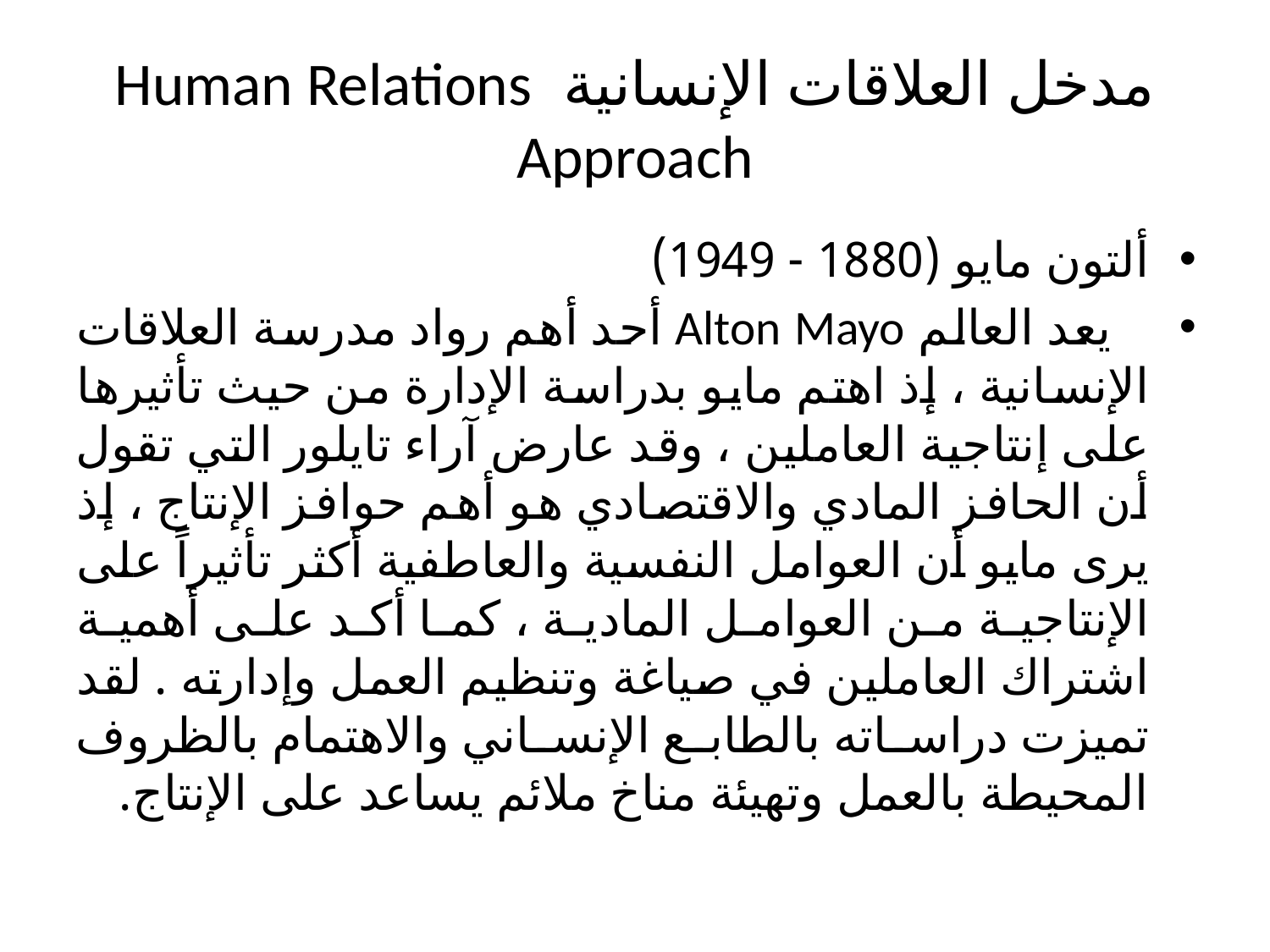

# مدخل العلاقات الإنسانية  Human Relations Approach
ألتون مايو (1880 - 1949)
   يعد العالم Alton Mayo أحد أهم رواد مدرسة العلاقات الإنسانية ، إذ اهتم مايو بدراسة الإدارة من حيث تأثيرها على إنتاجية العاملين ، وقد عارض آراء تايلور التي تقول أن الحافز المادي والاقتصادي هو أهم حوافز الإنتاج ، إذ يرى مايو أن العوامل النفسية والعاطفية أكثر تأثيراً على الإنتاجية من العوامل المادية ، كما أكد على أهمية اشتراك العاملين في صياغة وتنظيم العمل وإدارته . لقد تميزت دراساته بالطابع الإنساني والاهتمام بالظروف المحيطة بالعمل وتهيئة مناخ ملائم يساعد على الإنتاج.